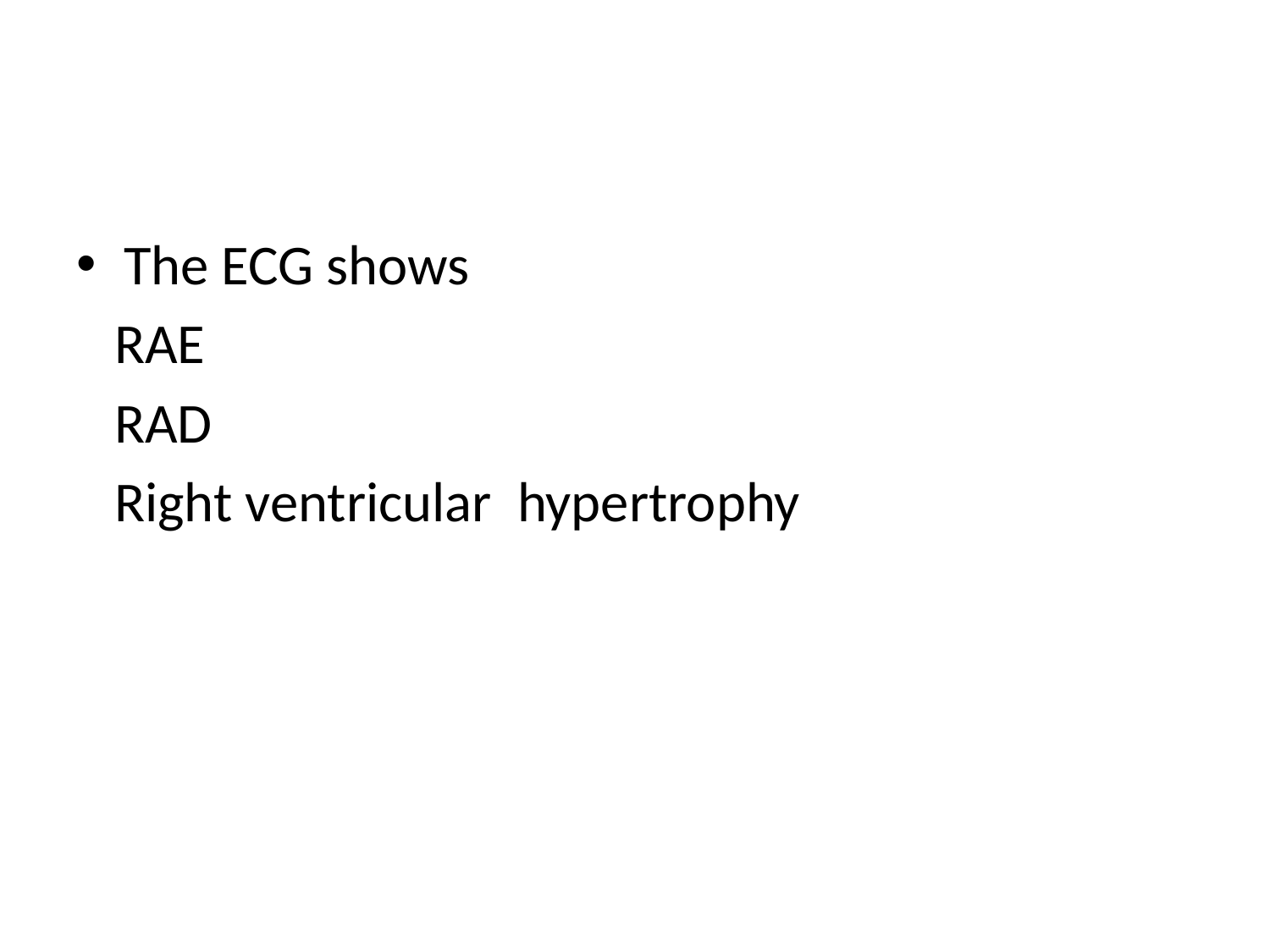

#
The ECG shows
   RAE
   RAD
   Right ventricular  hypertrophy